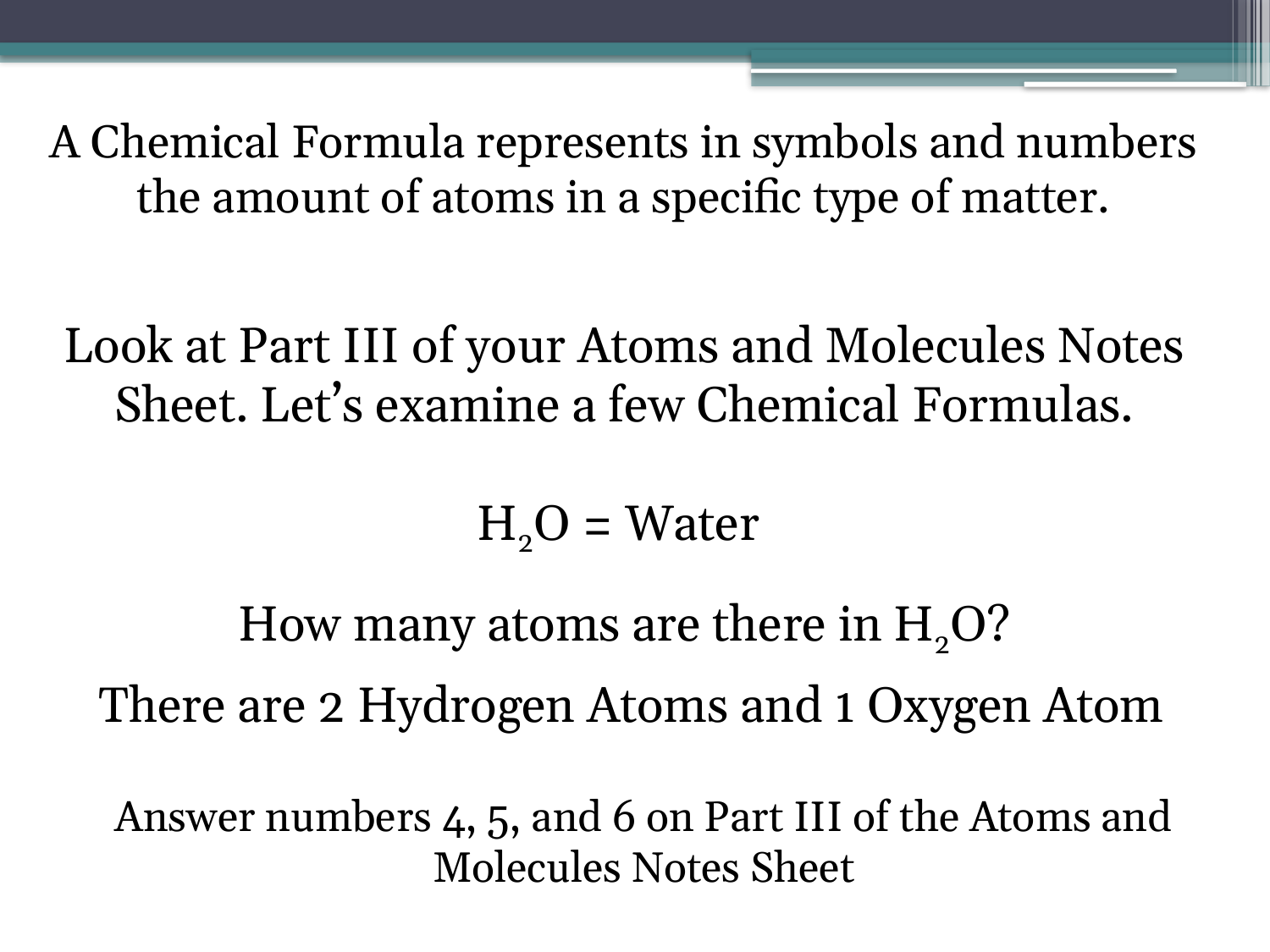

A Chemical Formula represents in symbols and numbers the amount of atoms in a specific type of matter.
Look at Part III of your Atoms and Molecules Notes Sheet. Let’s examine a few Chemical Formulas.

H2O = Water

How many atoms are there in H2O?
There are 2 Hydrogen Atoms and 1 Oxygen Atom
Answer numbers 4, 5, and 6 on Part III of the Atoms and Molecules Notes Sheet